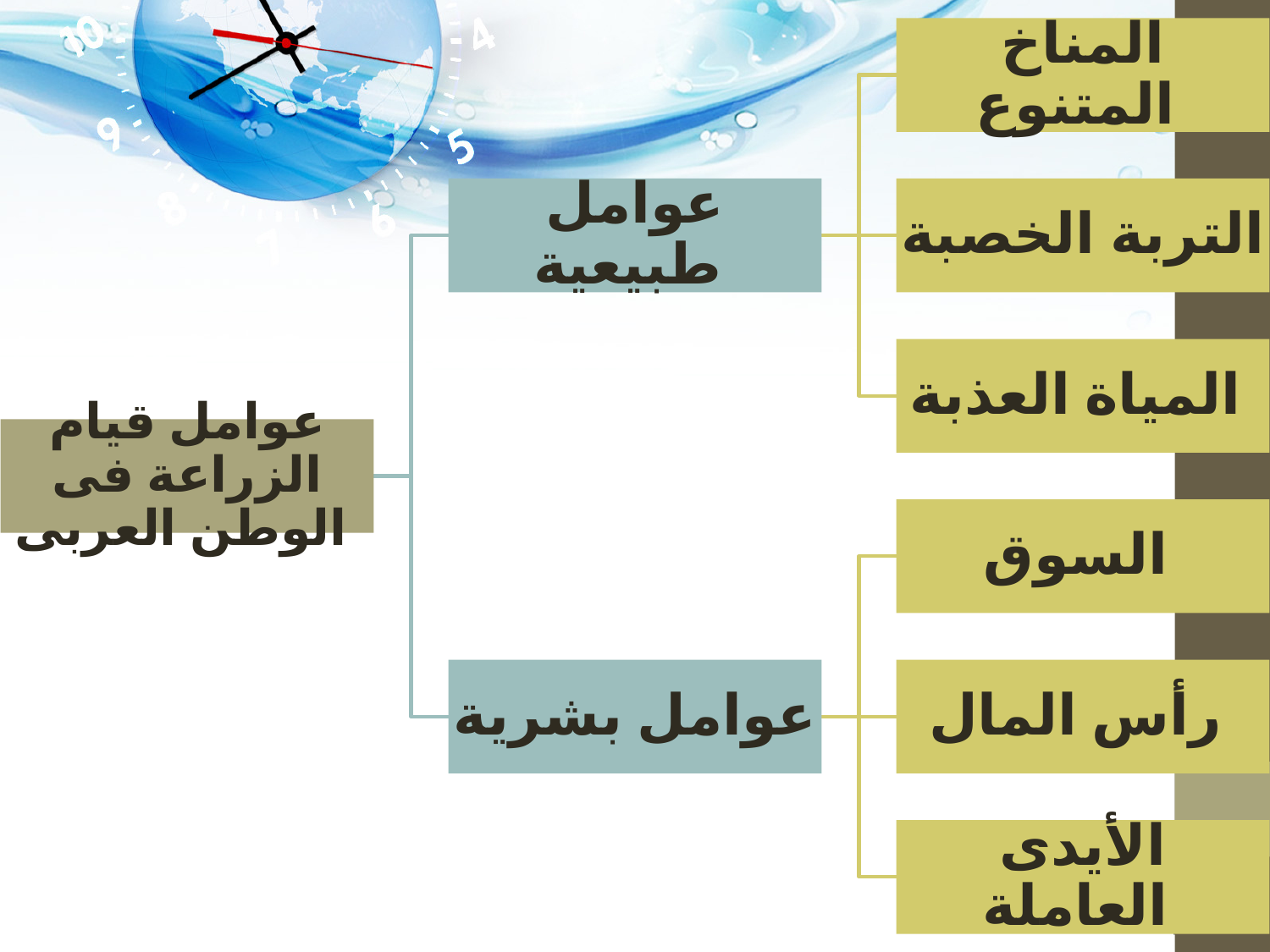

عوامل قيام الزراعة فى الوطن العربى
عوامل طبيعية
المناخ المتنوع
التربة الخصبة
المياة العذبة
عوامل بشرية
السوق
رأس المال
الأيدى العاملة